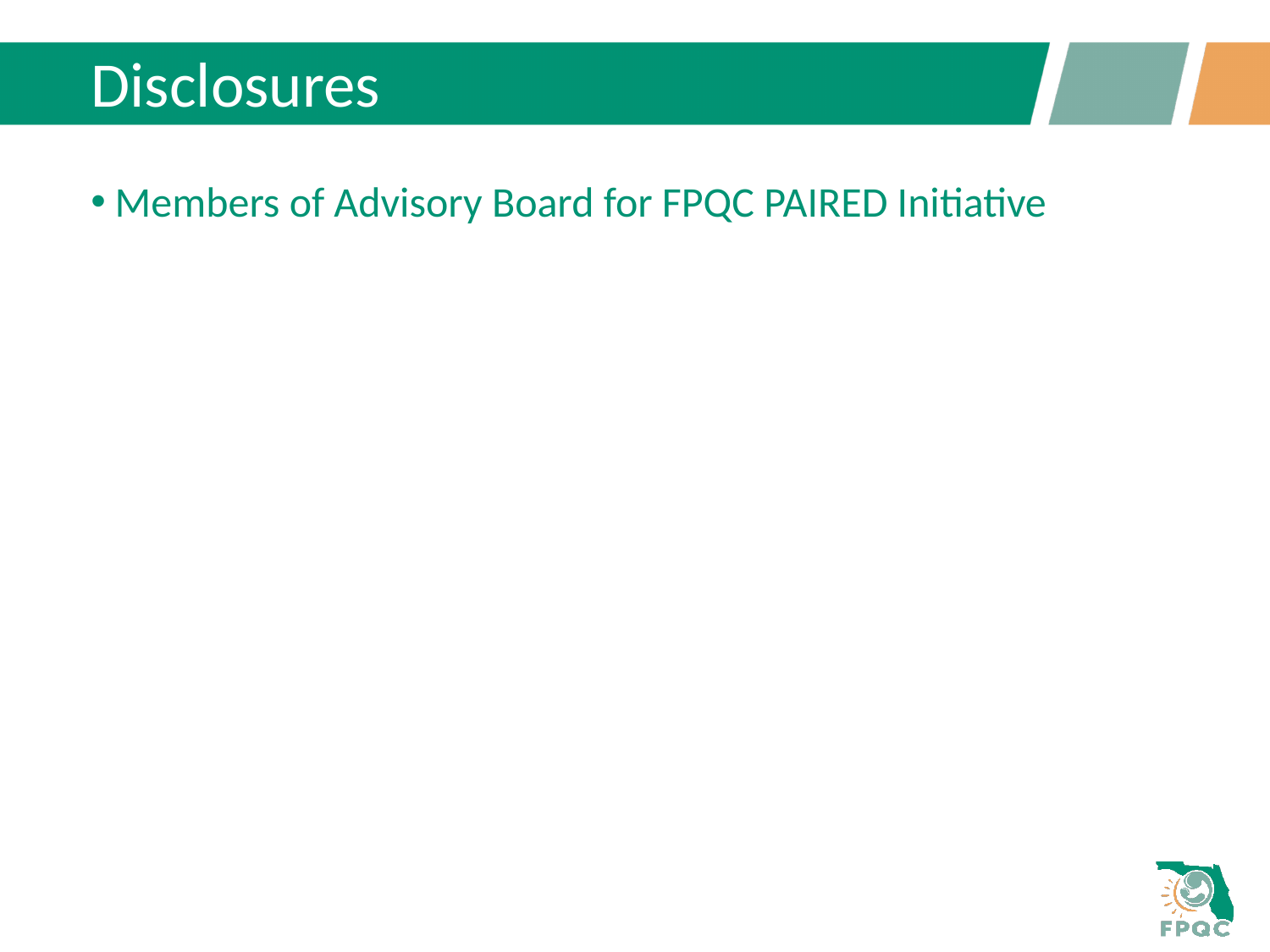

# Disclosures
Members of Advisory Board for FPQC PAIRED Initiative